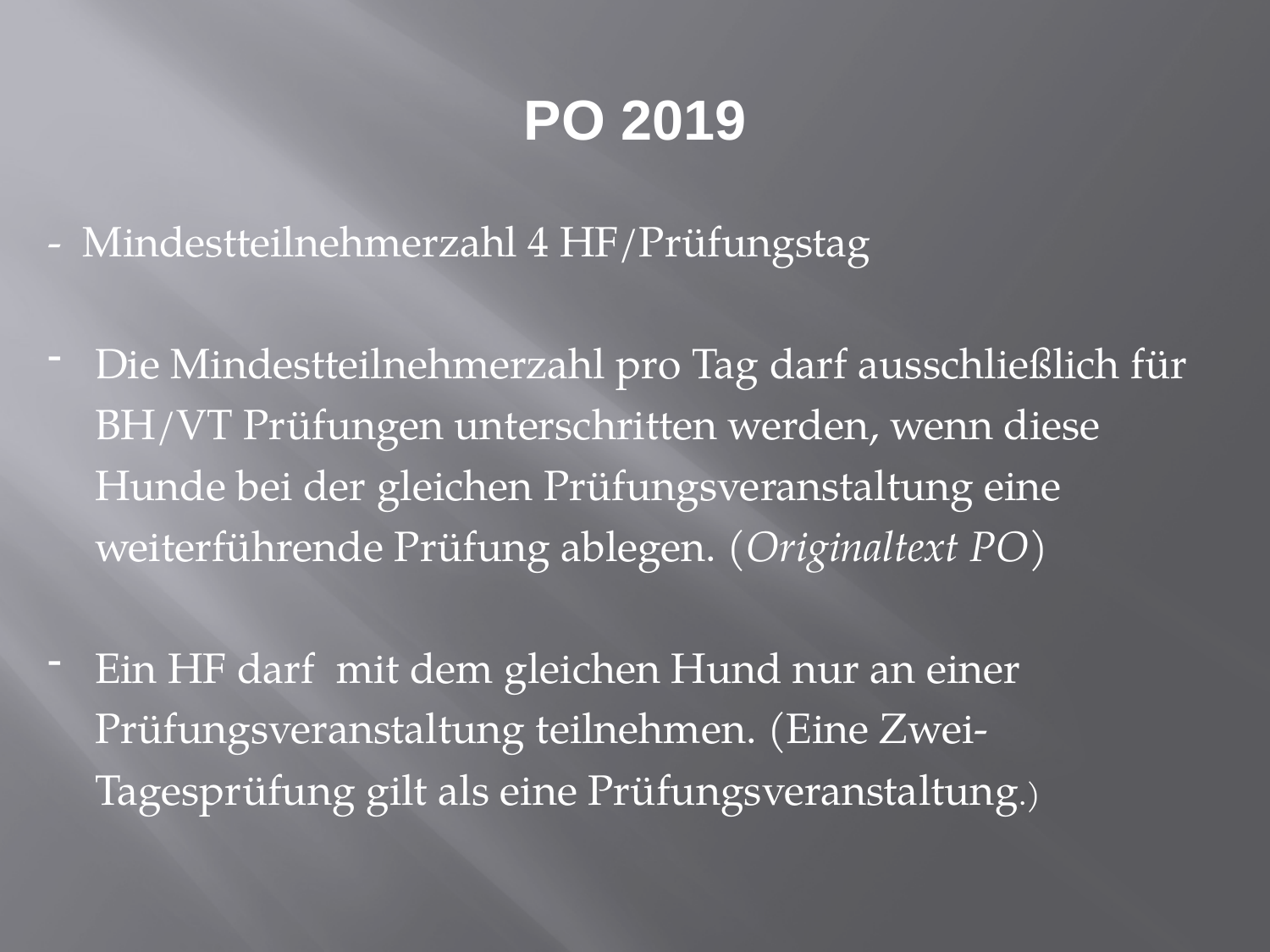

# PO 2019
-  Mindestteilnehmerzahl 4 HF/Prüfungstag

Die Mindestteilnehmerzahl pro Tag darf ausschließlich für BH/VT Prüfungen unterschritten werden, wenn diese Hunde bei der gleichen Prüfungsveranstaltung eine weiterführende Prüfung ablegen. (Originaltext PO)

Ein HF darf  mit dem gleichen Hund nur an einer Prüfungsveranstaltung teilnehmen. (Eine Zwei-Tagesprüfung gilt als eine Prüfungsveranstaltung.)